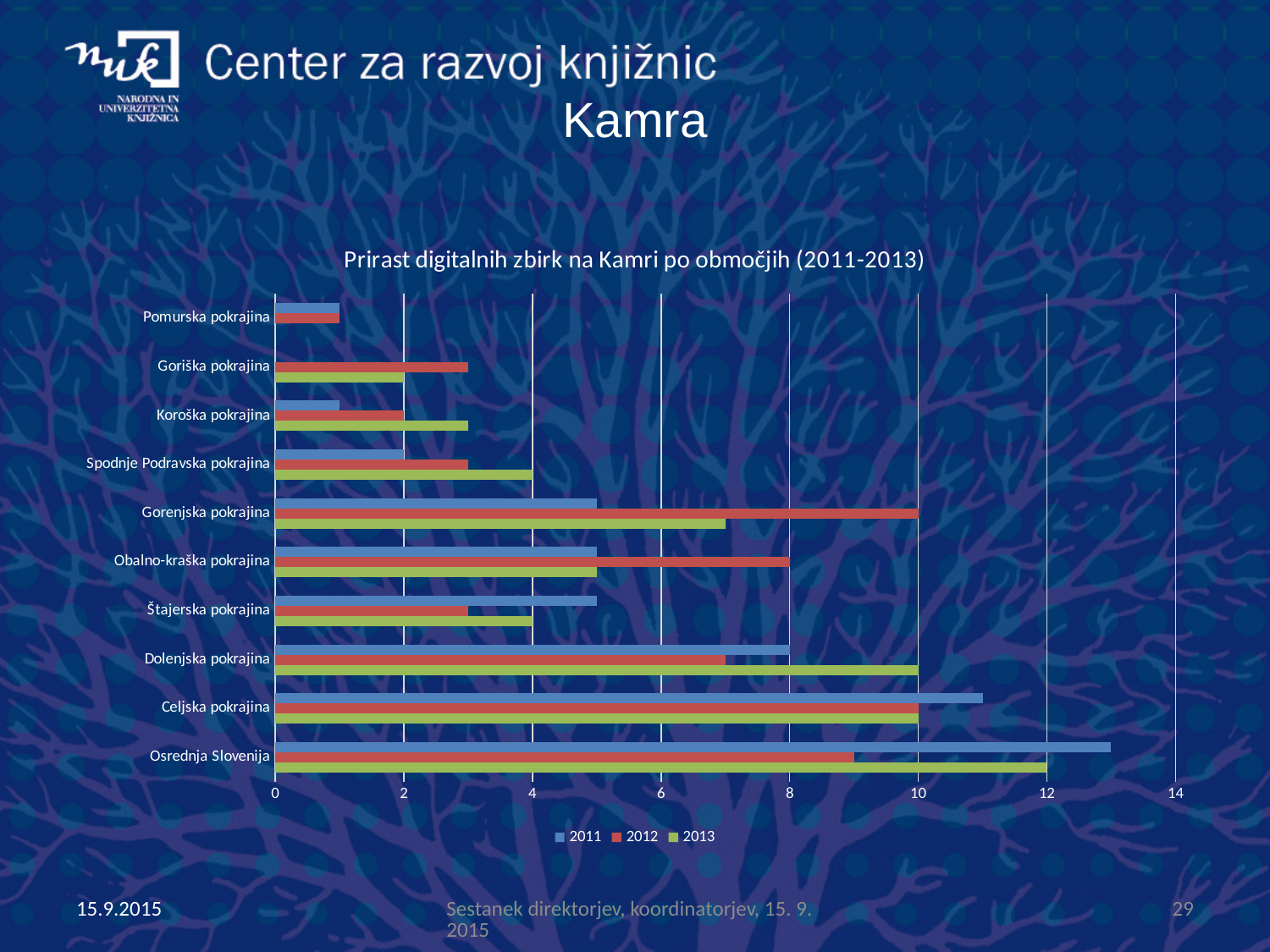

# Kamra

### Chart: Prirast digitalnih zbirk na Kamri po območjih (2011-2013)

| Category | 2013 | 2012 | 2011 |
|---|---|---|---|
| Osrednja Slovenija | 12.0 | 9.0 | 13.0 |
| Celjska pokrajina | 10.0 | 10.0 | 11.0 |
| Dolenjska pokrajina | 10.0 | 7.0 | 8.0 |
| Štajerska pokrajina | 4.0 | 3.0 | 5.0 |
| Obalno-kraška pokrajina | 5.0 | 8.0 | 5.0 |
| Gorenjska pokrajina | 7.0 | 10.0 | 5.0 |
| Spodnje Podravska pokrajina | 4.0 | 3.0 | 2.0 |
| Koroška pokrajina | 3.0 | 2.0 | 1.0 |
| Goriška pokrajina | 2.0 | 3.0 | 0.0 |
| Pomurska pokrajina | 0.0 | 1.0 | 1.0 |
15.9.2015
Sestanek direktorjev, koordinatorjev, 15. 9. 2015
29